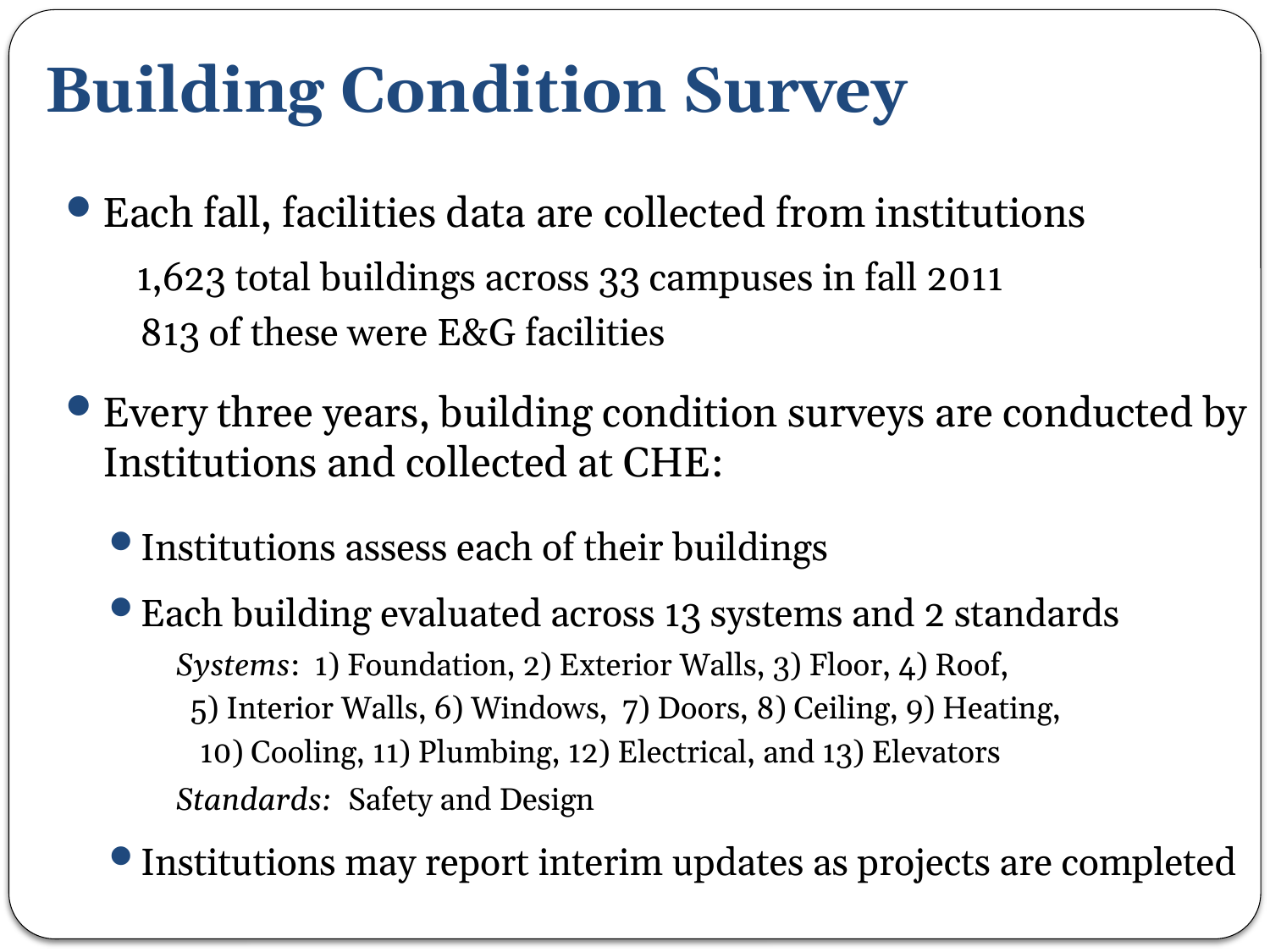

# Building Condition Survey
Each fall, facilities data are collected from institutions
   1,623 total buildings across 33 campuses in fall 2011
	813 of these were E&G facilities
Every three years, building condition surveys are conducted by Institutions and collected at CHE:
Institutions assess each of their buildings
Each building evaluated across 13 systems and 2 standards
    Systems:  1) Foundation, 2) Exterior Walls, 3) Floor, 4) Roof,
      5) Interior Walls, 6) Windows,  7) Doors, 8) Ceiling, 9) Heating,
	   10) Cooling, 11) Plumbing, 12) Electrical, and 13) Elevators
    Standards:  Safety and Design
Institutions may report interim updates as projects are completed